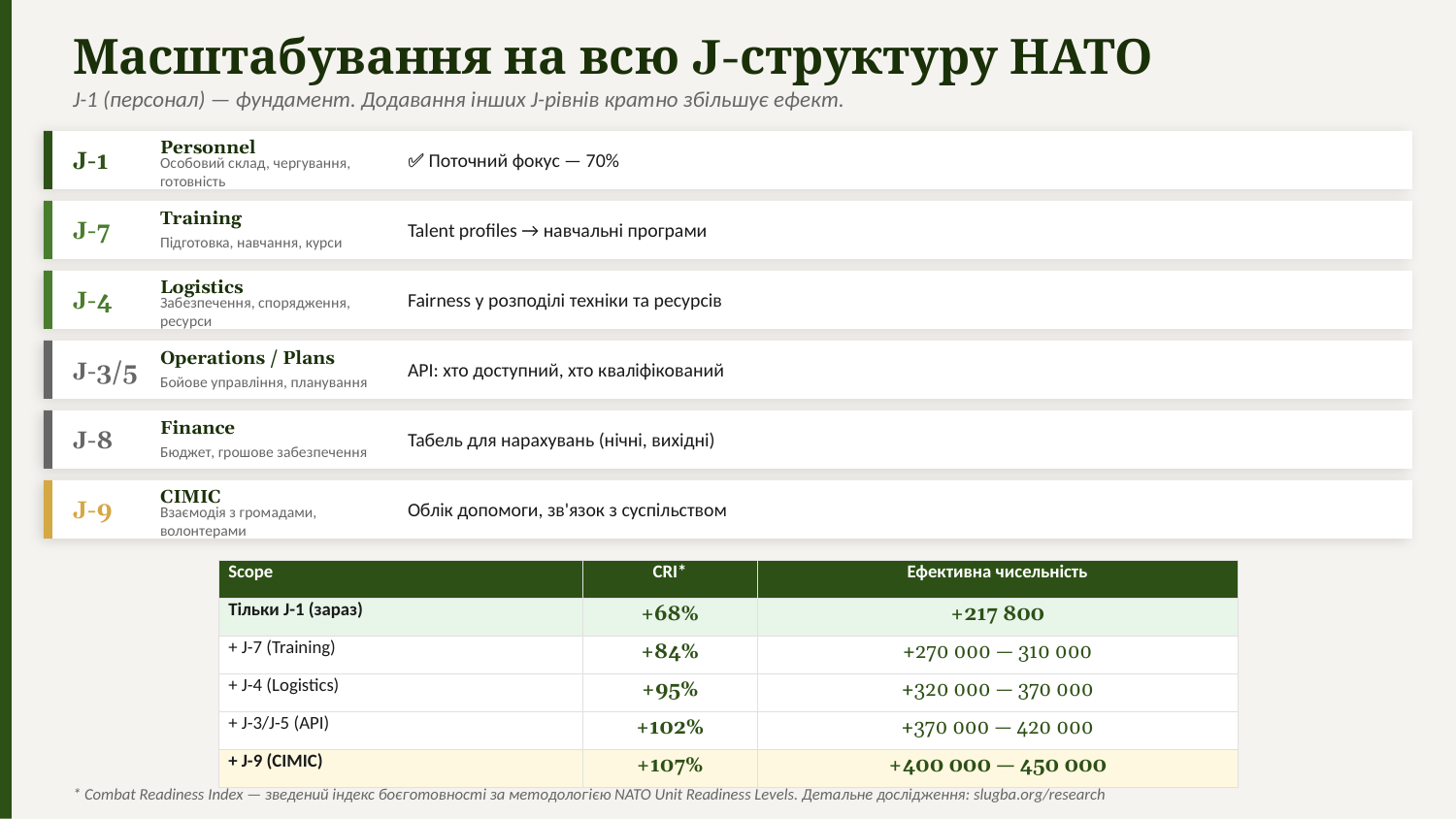

Масштабування на всю J-структуру НАТО
J-1 (персонал) — фундамент. Додавання інших J-рівнів кратно збільшує ефект.

J-1
Personnel
✅ Поточний фокус — 70%
Особовий склад, чергування, готовність

J-7
Training
Talent profiles → навчальні програми
Підготовка, навчання, курси

J-4
Logistics
Fairness у розподілі техніки та ресурсів
Забезпечення, спорядження, ресурси

J-3/5
Operations / Plans
API: хто доступний, хто кваліфікований
Бойове управління, планування

J-8
Finance
Табель для нарахувань (нічні, вихідні)
Бюджет, грошове забезпечення

J-9
CIMIC
Облік допомоги, зв'язок з суспільством
Взаємодія з громадами, волонтерами
| Scope | CRI\* | Ефективна чисельність |
| --- | --- | --- |
| Тільки J-1 (зараз) | +68% | +217 800 |
| + J-7 (Training) | +84% | +270 000 — 310 000 |
| + J-4 (Logistics) | +95% | +320 000 — 370 000 |
| + J-3/J-5 (API) | +102% | +370 000 — 420 000 |
| + J-9 (CIMIC) | +107% | +400 000 — 450 000 |
* Combat Readiness Index — зведений індекс боєготовності за методологією NATO Unit Readiness Levels. Детальне дослідження: slugba.org/research